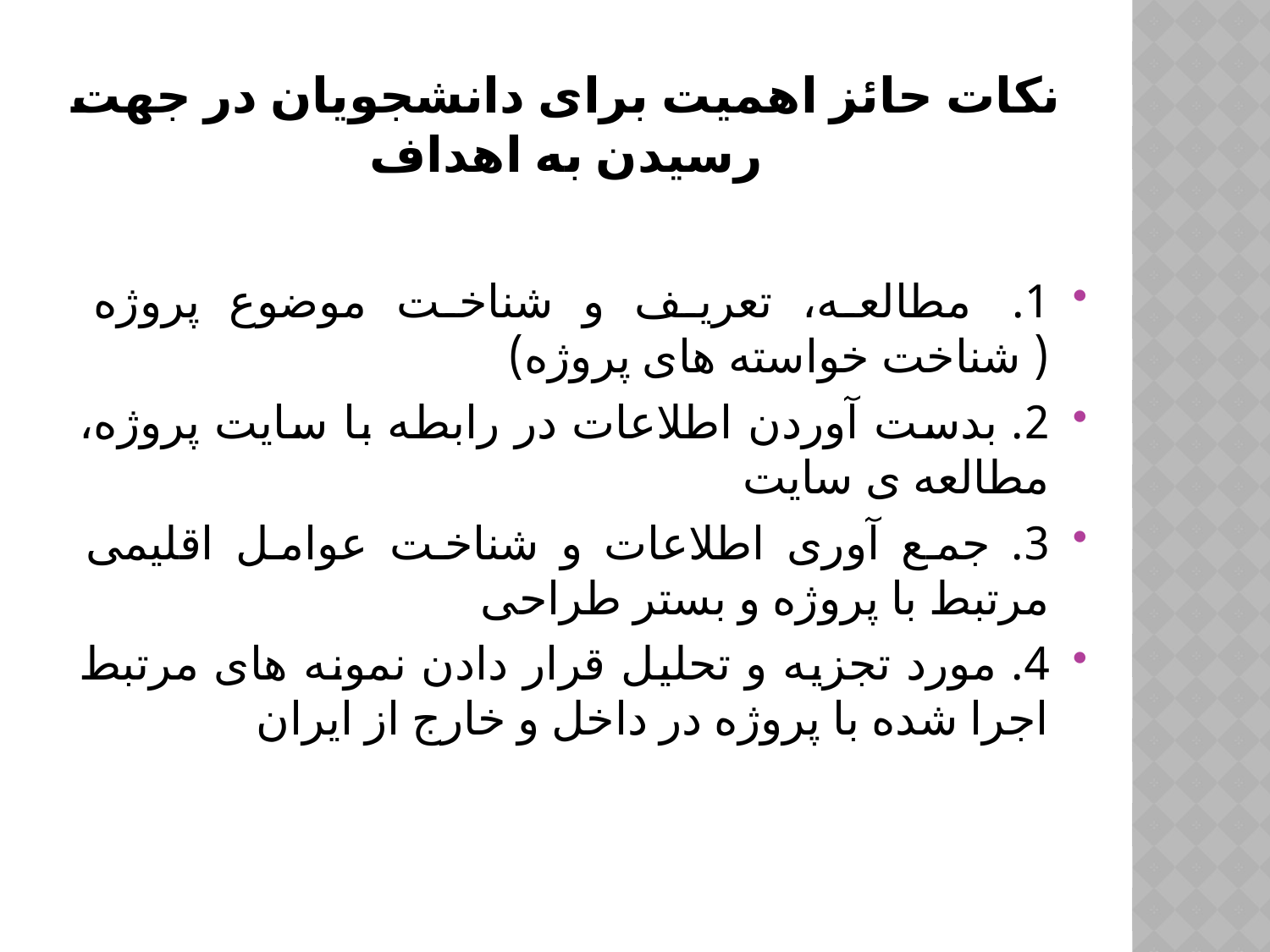

# نکات حائز اهمیت برای دانشجویان در جهت رسیدن به اهداف
1.  مطالعه، تعریف و شناخت موضوع پروژه ( شناخت خواسته های پروژه)
2. بدست آوردن اطلاعات در رابطه با سایت پروژه، مطالعه ی سایت
3. جمع آوری اطلاعات و شناخت عوامل اقلیمی مرتبط با پروژه و بستر طراحی
4. مورد تجزیه و تحلیل قرار دادن نمونه های مرتبط اجرا شده با پروژه در داخل و خارج از ایران